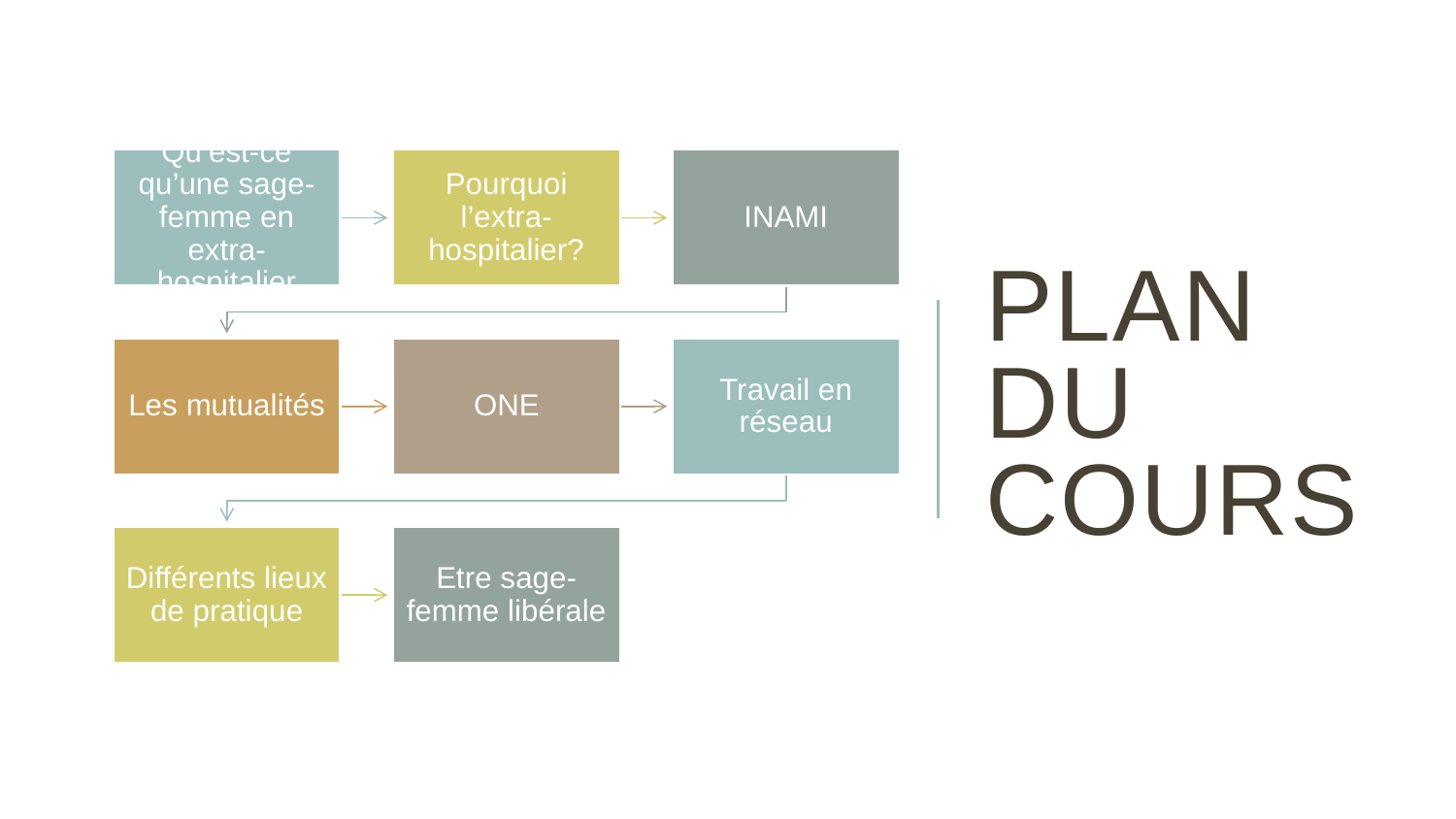

# Plan du cours

Qu’est-ce qu’une sage-femme en extra-hospitalier

Pourquoi l’extra-hospitalier?

INAMI

Les mutualités

ONE

Travail en réseau

Différents lieux de pratique
Etre sage-femme libérale